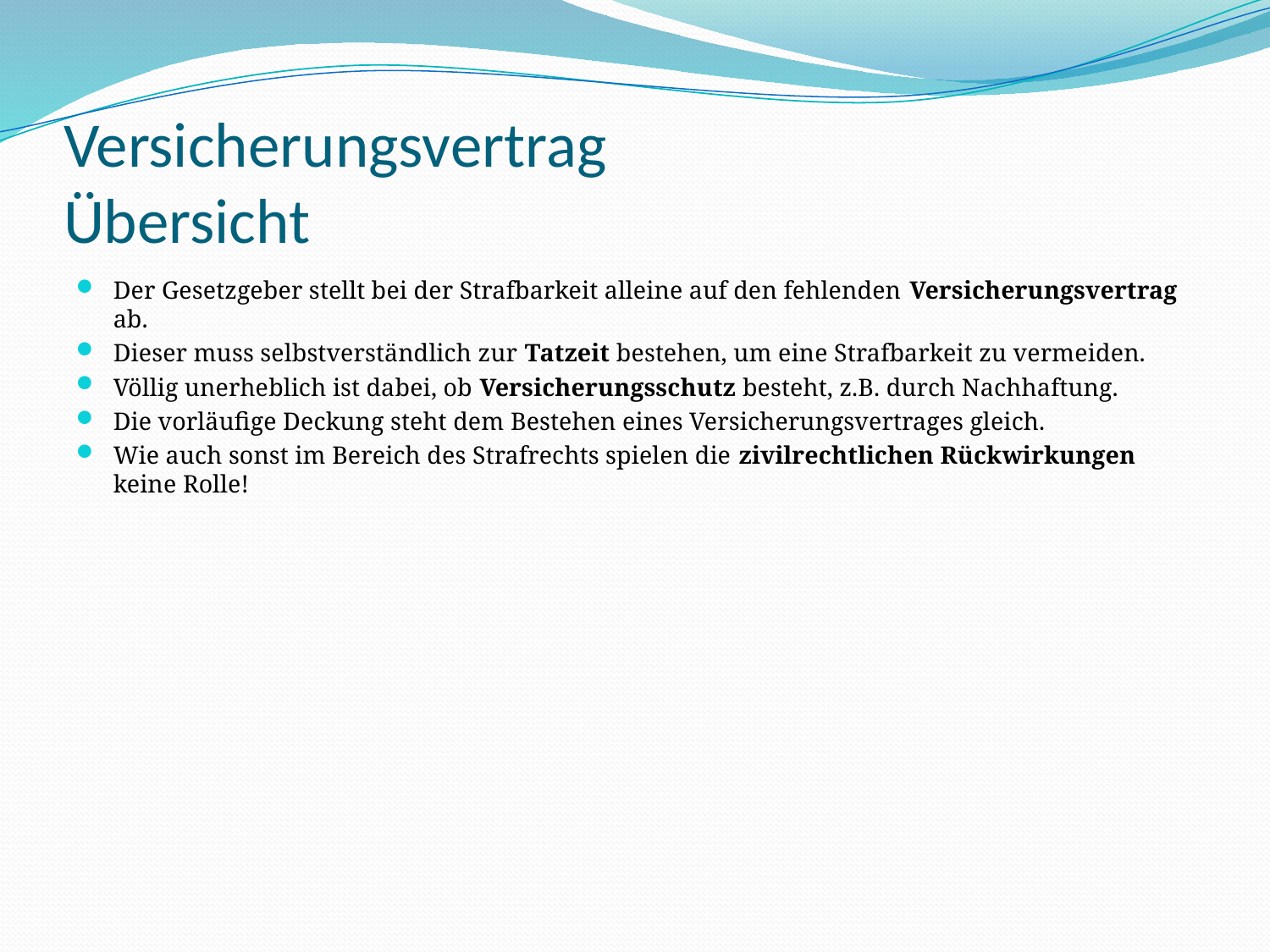

# Versicherungsvertrag Übersicht
Der Gesetzgeber stellt bei der Strafbarkeit alleine auf den fehlenden Versicherungsvertrag ab.
Dieser muss selbstverständlich zur Tatzeit bestehen, um eine Strafbarkeit zu vermeiden.
Völlig unerheblich ist dabei, ob Versicherungsschutz besteht, z.B. durch Nachhaftung.
Die vorläufige Deckung steht dem Bestehen eines Versicherungsvertrages gleich.
Wie auch sonst im Bereich des Strafrechts spielen die zivilrechtlichen Rückwirkungen keine Rolle!